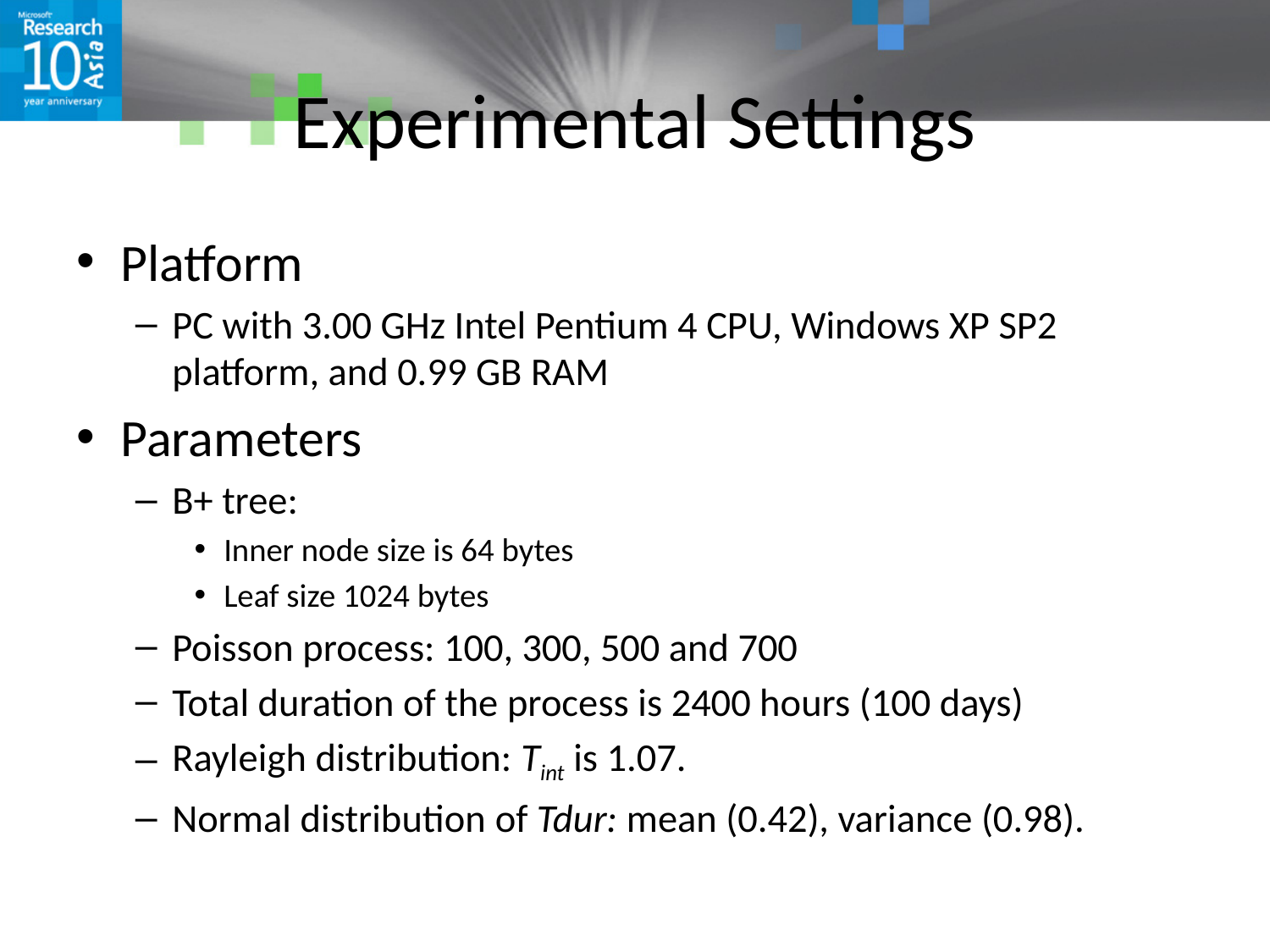

# Experimental Settings
Platform
PC with 3.00 GHz Intel Pentium 4 CPU, Windows XP SP2 platform, and 0.99 GB RAM
Parameters
B+ tree:
Inner node size is 64 bytes
Leaf size 1024 bytes
Poisson process: 100, 300, 500 and 700
Total duration of the process is 2400 hours (100 days)
Rayleigh distribution: Tint is 1.07.
Normal distribution of Tdur: mean (0.42), variance (0.98).